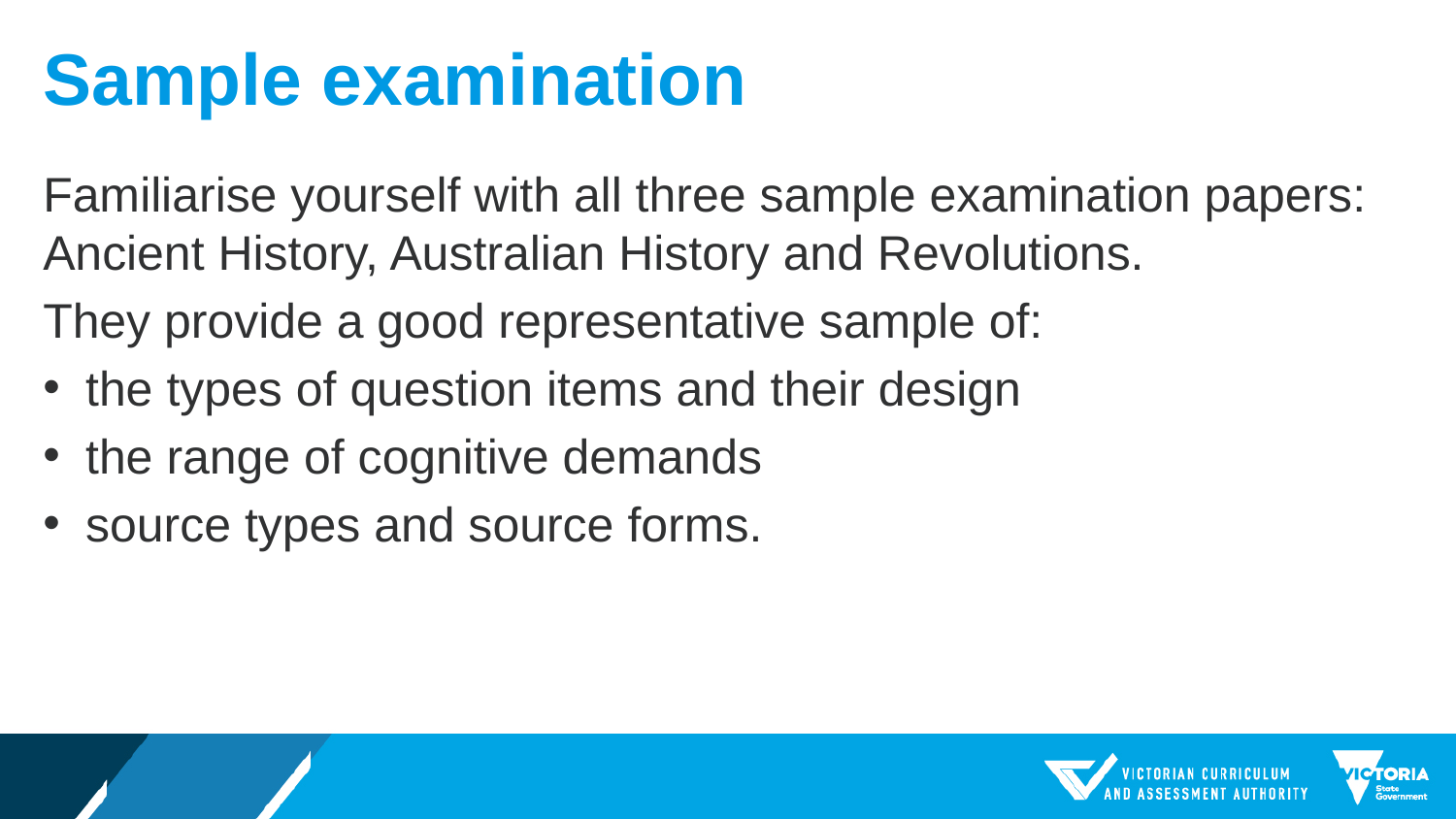

# Sample examination

Familiarise yourself with all three sample examination papers: Ancient History, Australian History and Revolutions.
They provide a good representative sample of:
the types of question items and their design
the range of cognitive demands
source types and source forms.